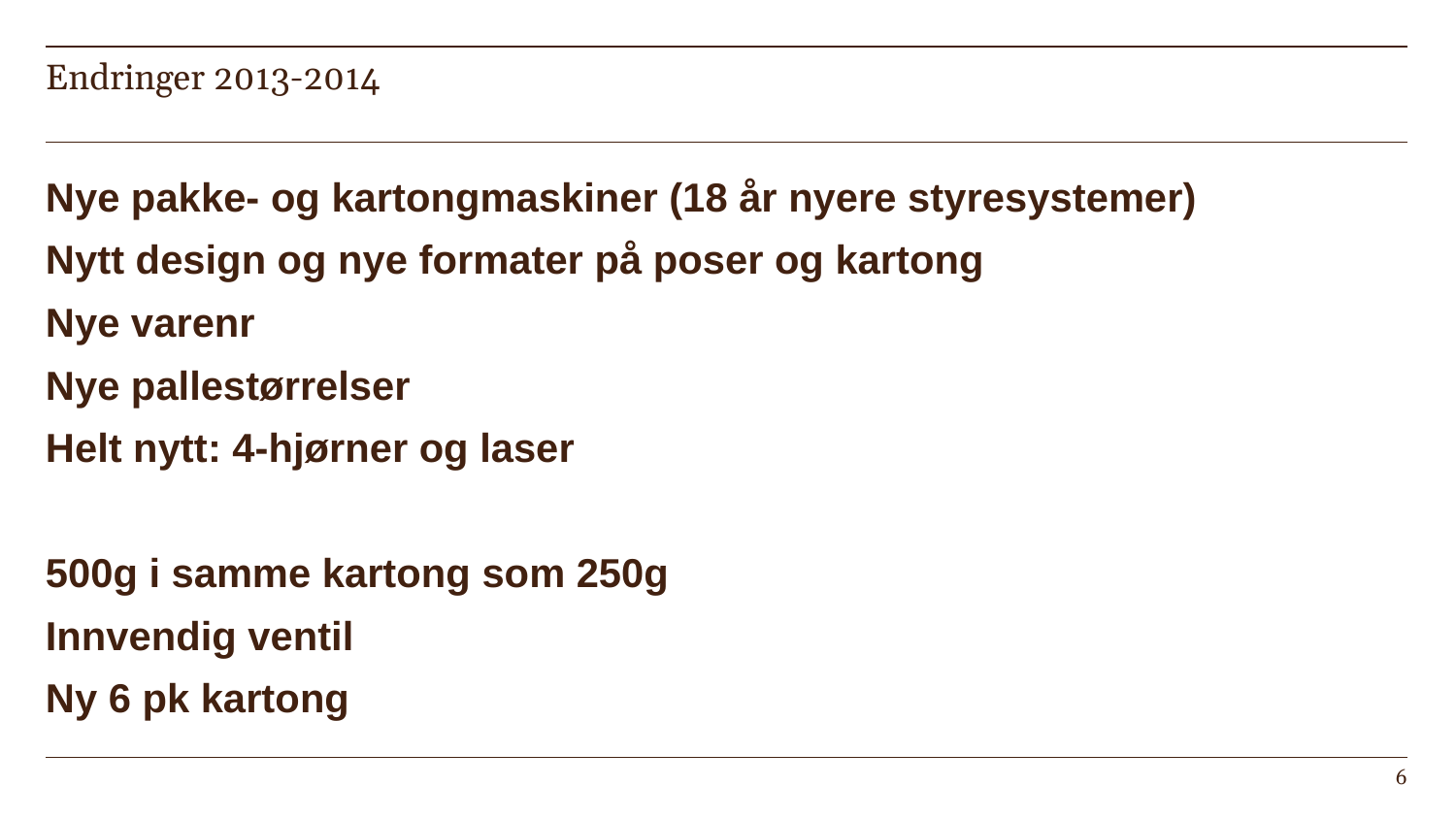

# Endringer 2013-2014
Nye pakke- og kartongmaskiner (18 år nyere styresystemer)
Nytt design og nye formater på poser og kartong
Nye varenr
Nye pallestørrelser
Helt nytt: 4-hjørner og laser

500g i samme kartong som 250g
Innvendig ventil
Ny 6 pk kartong

6